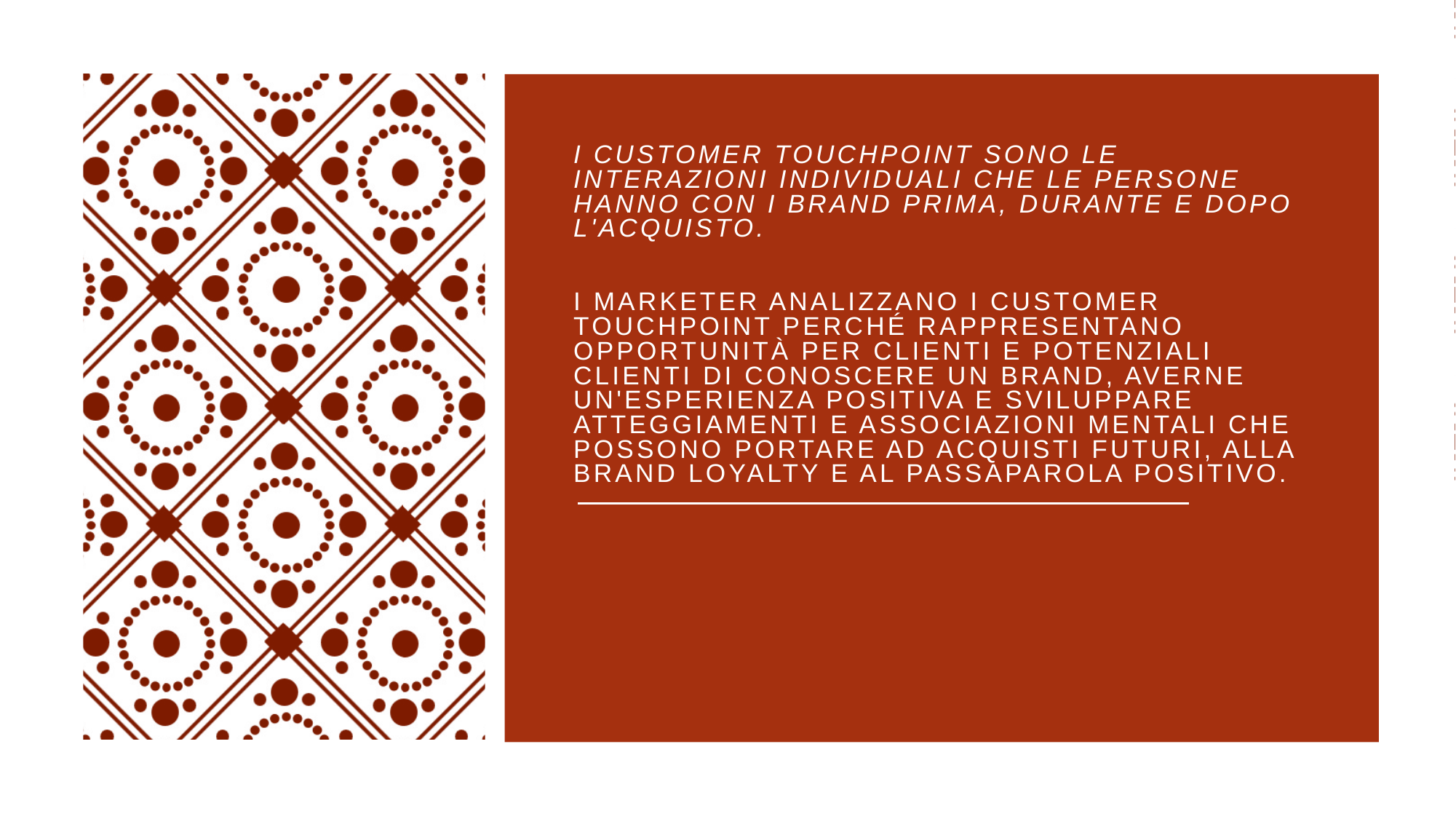

# I customer touchpoint sono le interazioni individuali che le persone hanno con i brand prima, durante e dopo l'acquisto. I marketer analizzano i customer touchpoint perché rappresentano opportunità per clienti e potenziali clienti di conoscere un brand, averne un'esperienza positiva e sviluppare atteggiamenti e associazioni mentali che possono portare ad acquisti futuri, alla brand loyalty e al passaparola positivo.